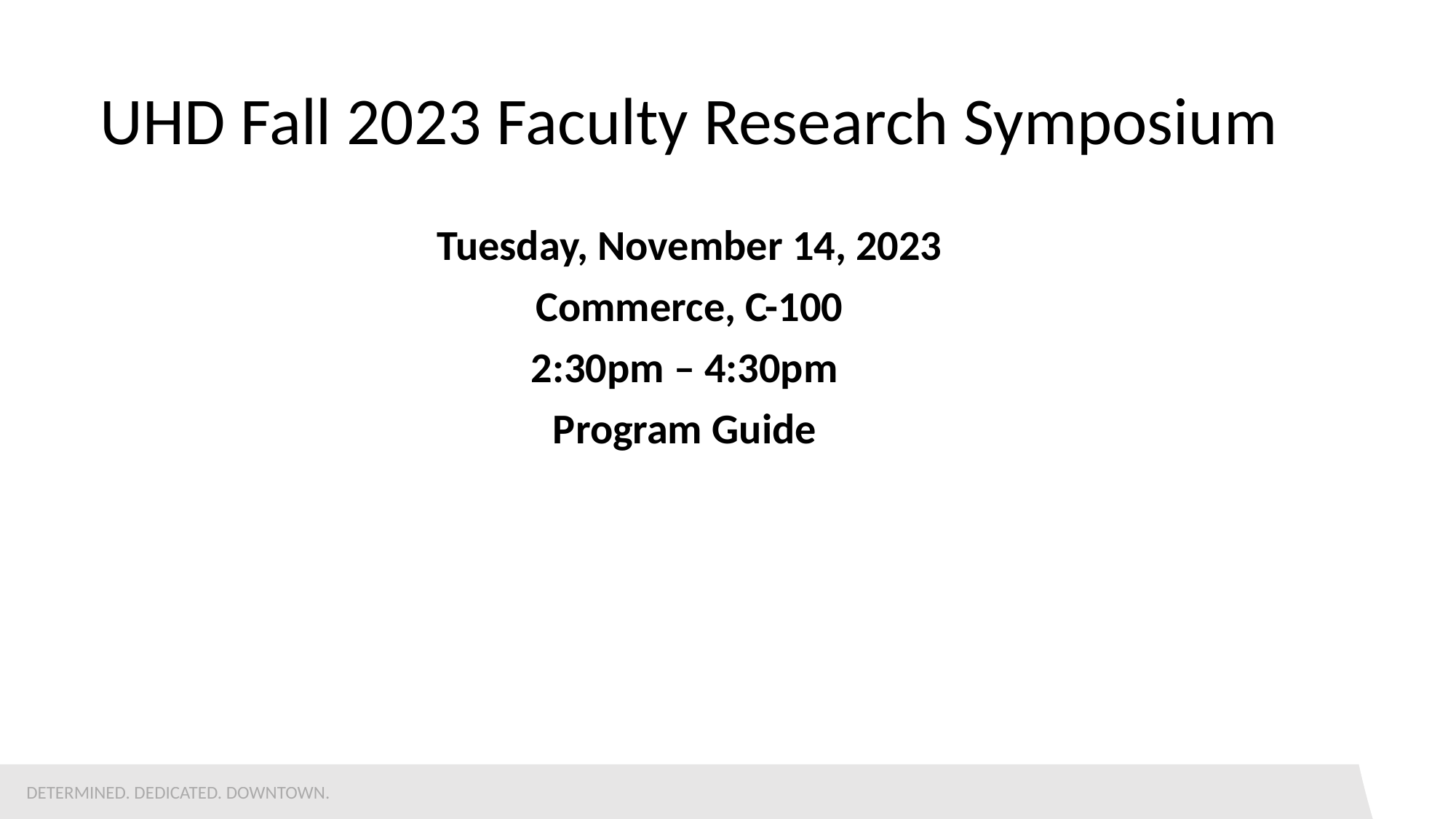

# UHD Fall 2023 Faculty Research Symposium
Tuesday, November 14, 2023
Commerce, C-100
2:30pm – 4:30pm
Program Guide